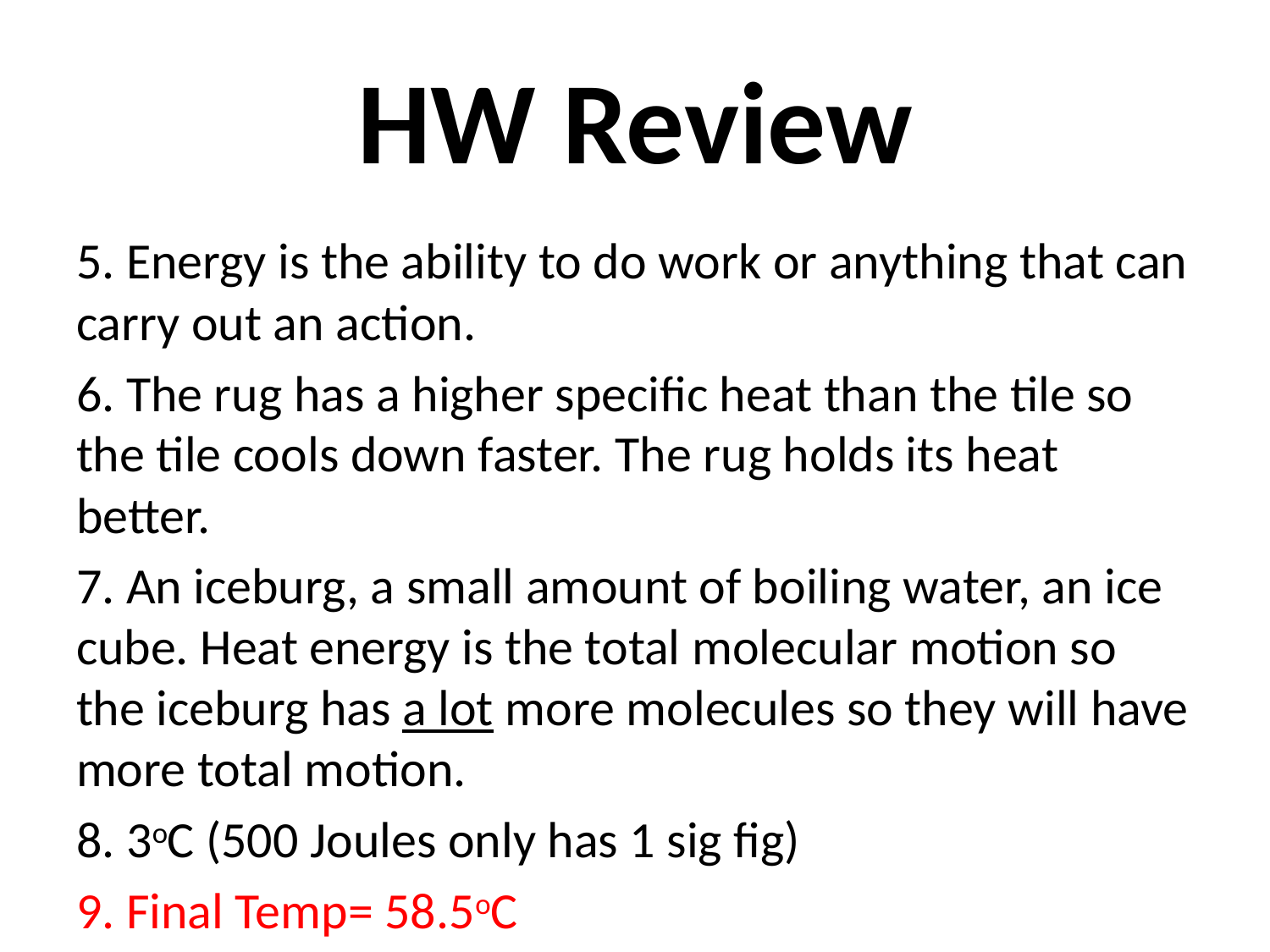

# HW Review
5. Energy is the ability to do work or anything that can carry out an action.
6. The rug has a higher specific heat than the tile so the tile cools down faster. The rug holds its heat better.
7. An iceburg, a small amount of boiling water, an ice cube. Heat energy is the total molecular motion so the iceburg has a lot more molecules so they will have more total motion.
8. 3oC (500 Joules only has 1 sig fig)
9. Final Temp= 58.5oC